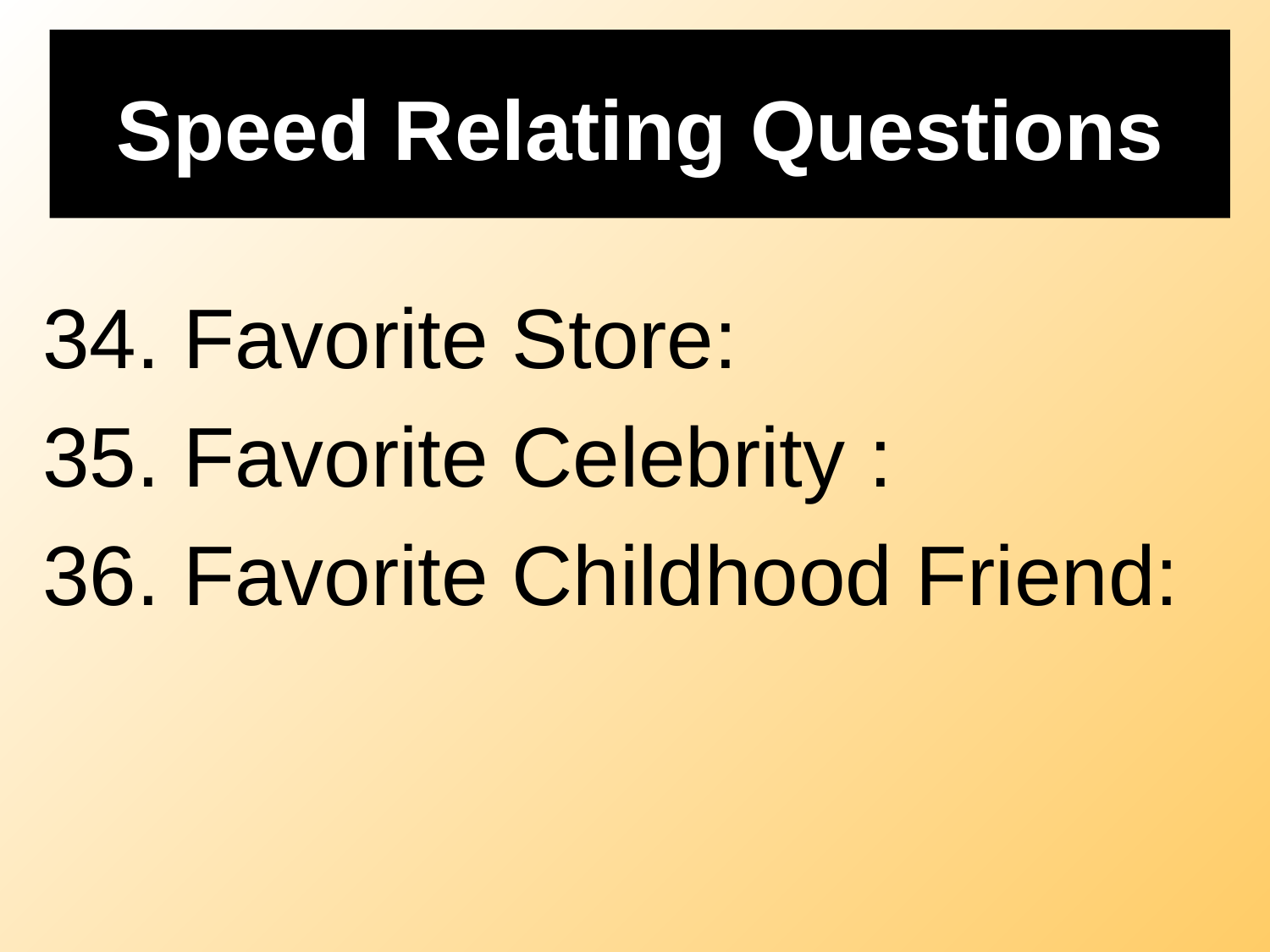

# Speed Relating Questions
34. Favorite Store:
35. Favorite Celebrity :
36. Favorite Childhood Friend: